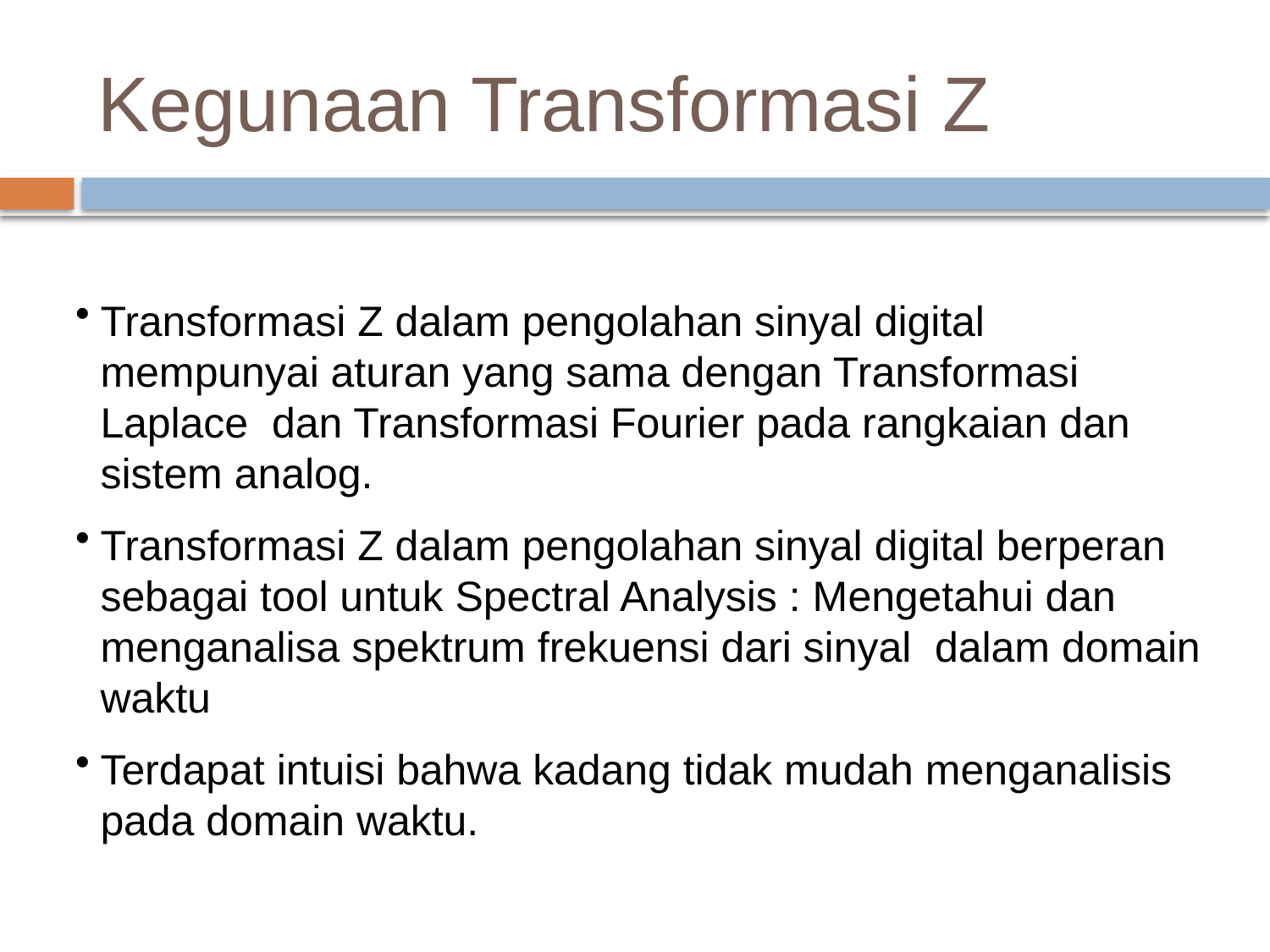

# Kegunaan Transformasi Z

Transformasi Z dalam pengolahan sinyal digital mempunyai aturan yang sama dengan Transformasi Laplace  dan Transformasi Fourier pada rangkaian dan sistem analog.
Transformasi Z dalam pengolahan sinyal digital berperan sebagai tool untuk Spectral Analysis : Mengetahui dan menganalisa spektrum frekuensi dari sinyal  dalam domain waktu
Terdapat intuisi bahwa kadang tidak mudah menganalisis pada domain waktu.